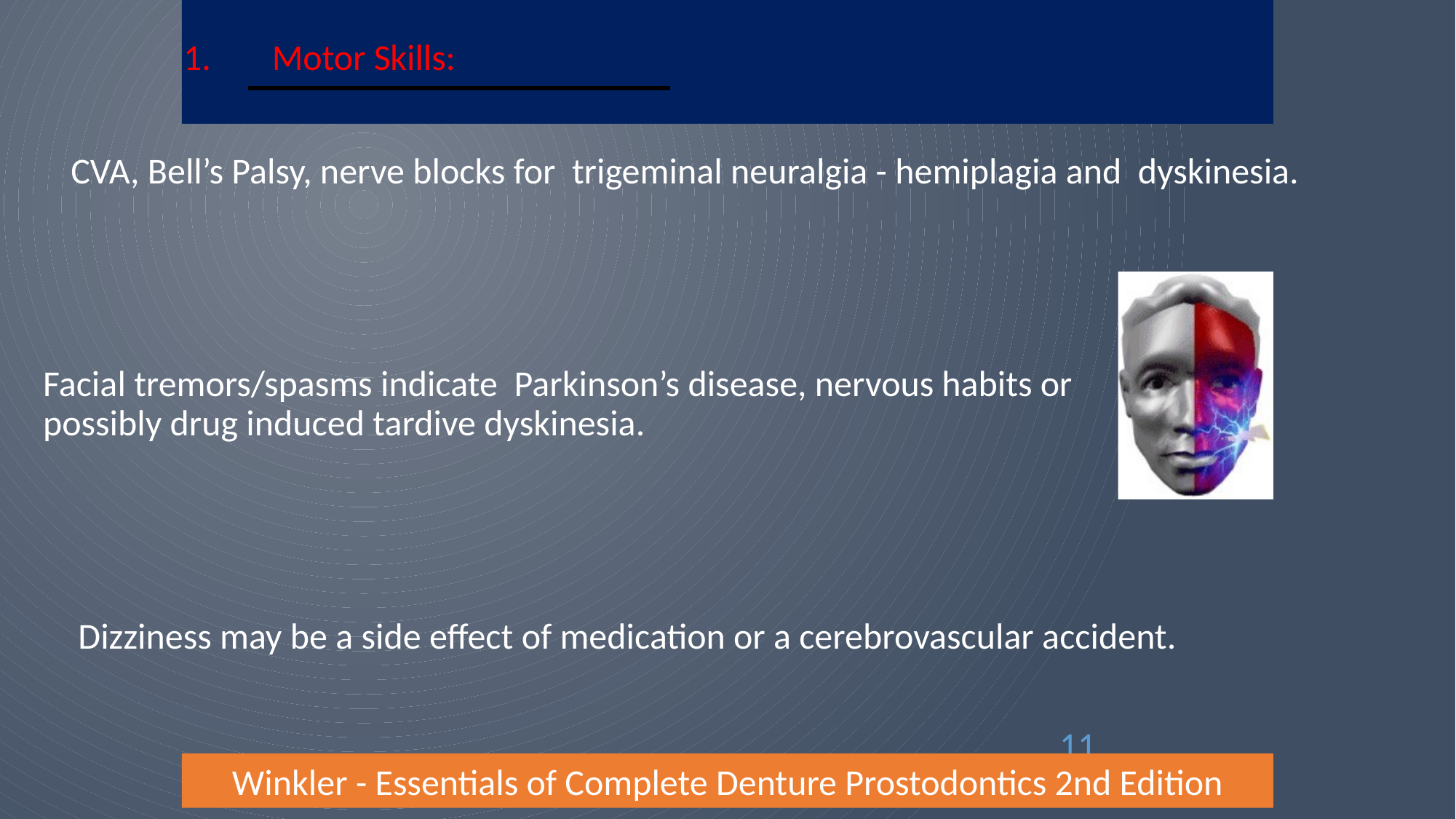

# Motor Skills:

CVA, Bell’s Palsy, nerve blocks for  trigeminal neuralgia - hemiplagia and  dyskinesia.

Facial tremors/spasms indicate  Parkinson’s disease, nervous habits or  possibly drug induced tardive dyskinesia.
Dizziness may be a side effect of medication or a cerebrovascular accident.
11
Winkler - Essentials of Complete Denture Prostodontics 2nd Edition